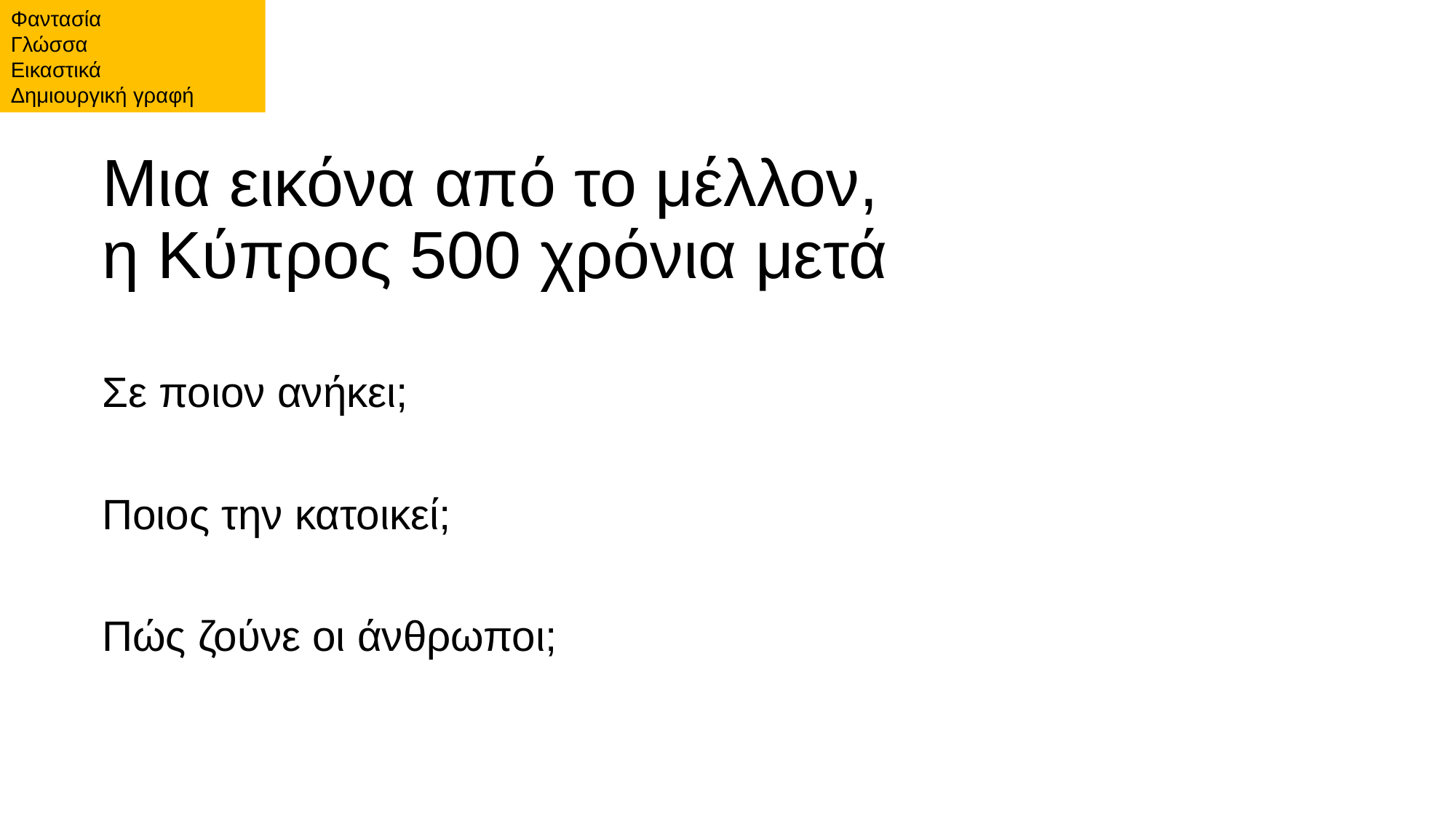

Φαντασία
Γλώσσα
Εικαστικά
Δημιουργική γραφή
# Μια εικόνα από το μέλλον, η Κύπρος 500 χρόνια μετά

Σε ποιον ανήκει;

Ποιος την κατοικεί;

Πώς ζούνε οι άνθρωποι;